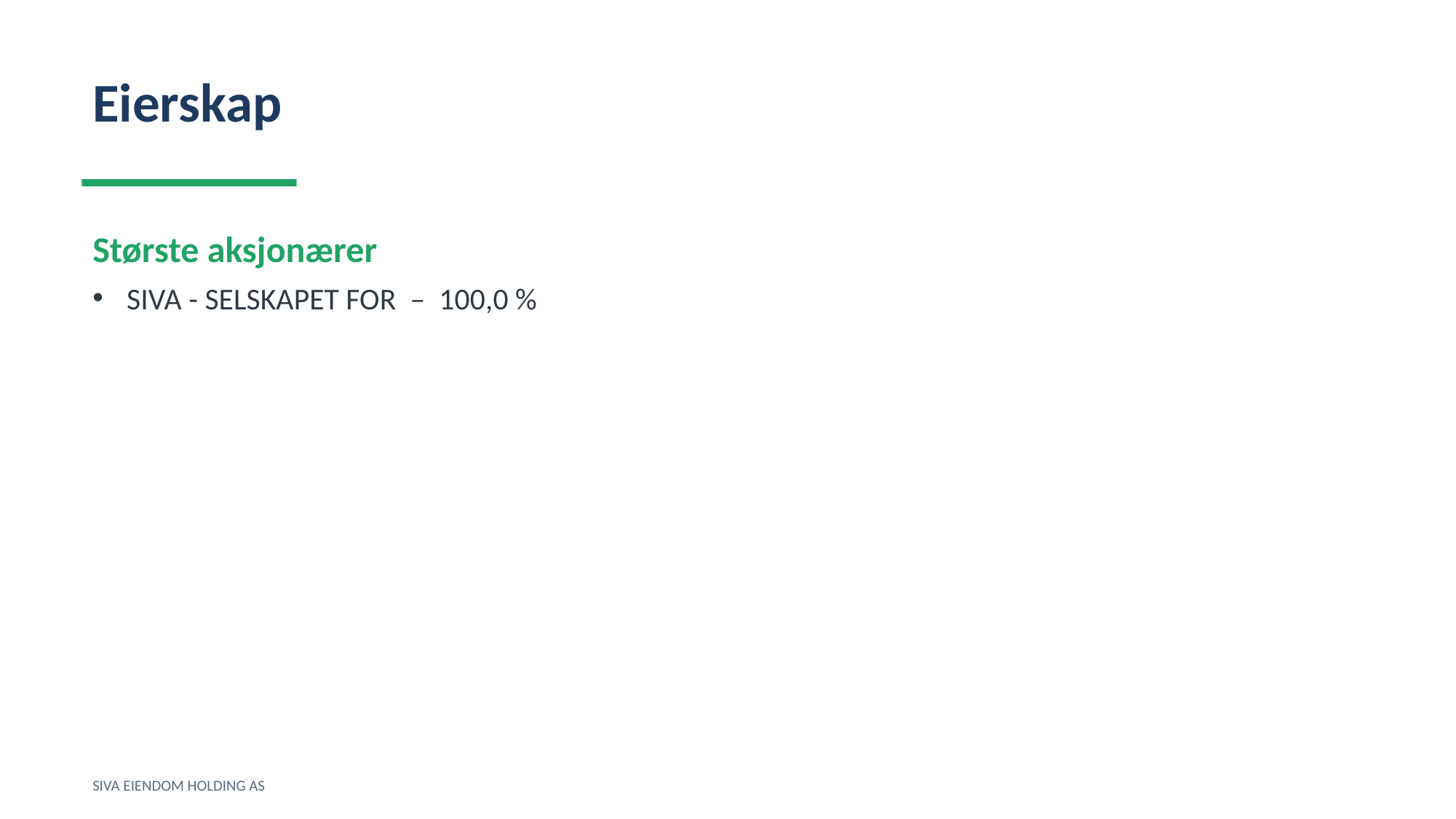

Eierskap

Største aksjonærer
SIVA - SELSKAPET FOR  –  100,0 %
SIVA EIENDOM HOLDING AS